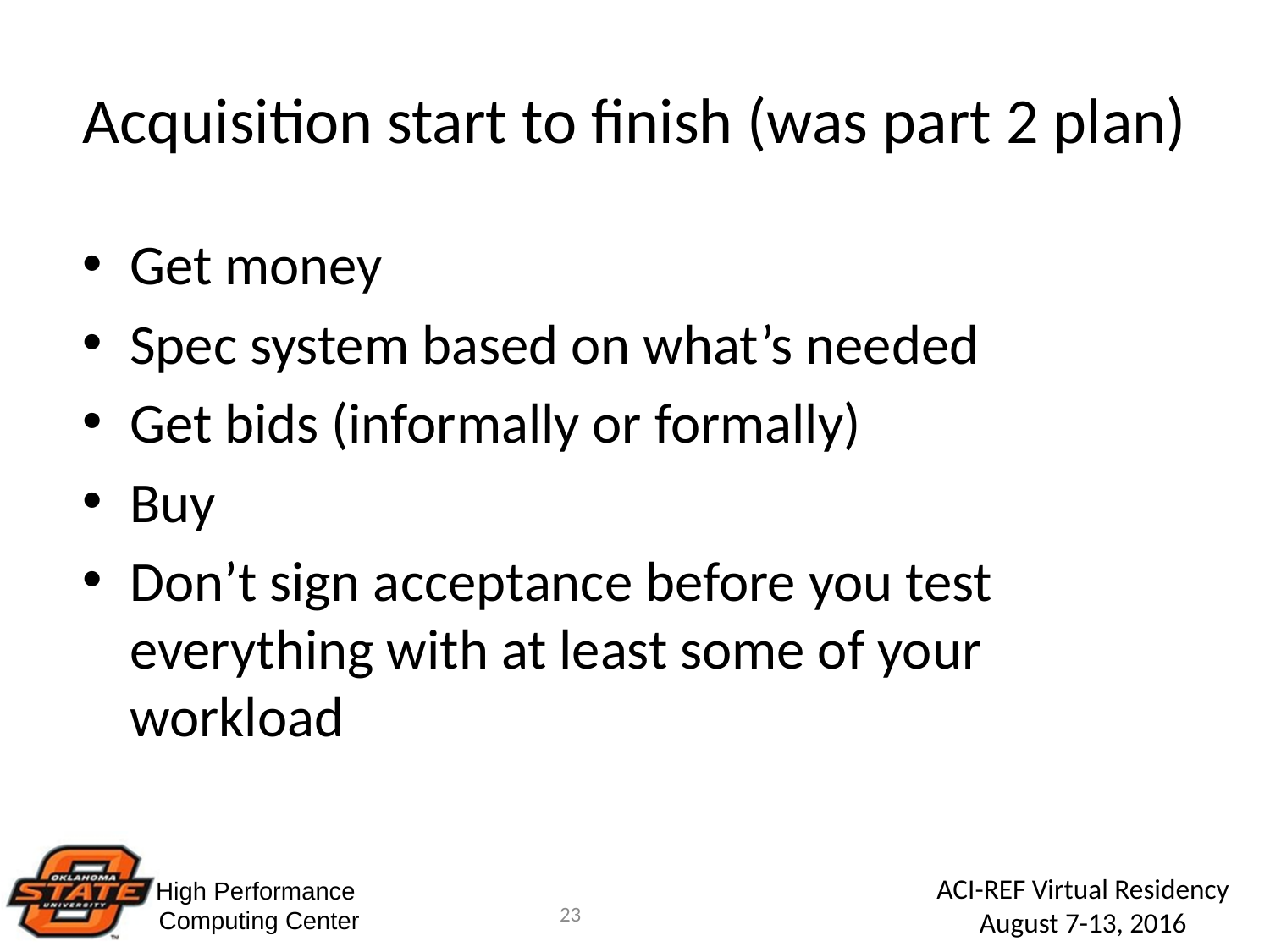

# Acquisition start to finish (was part 2 plan)
Get money
Spec system based on what’s needed
Get bids (informally or formally)
Buy
Don’t sign acceptance before you test everything with at least some of your workload
23